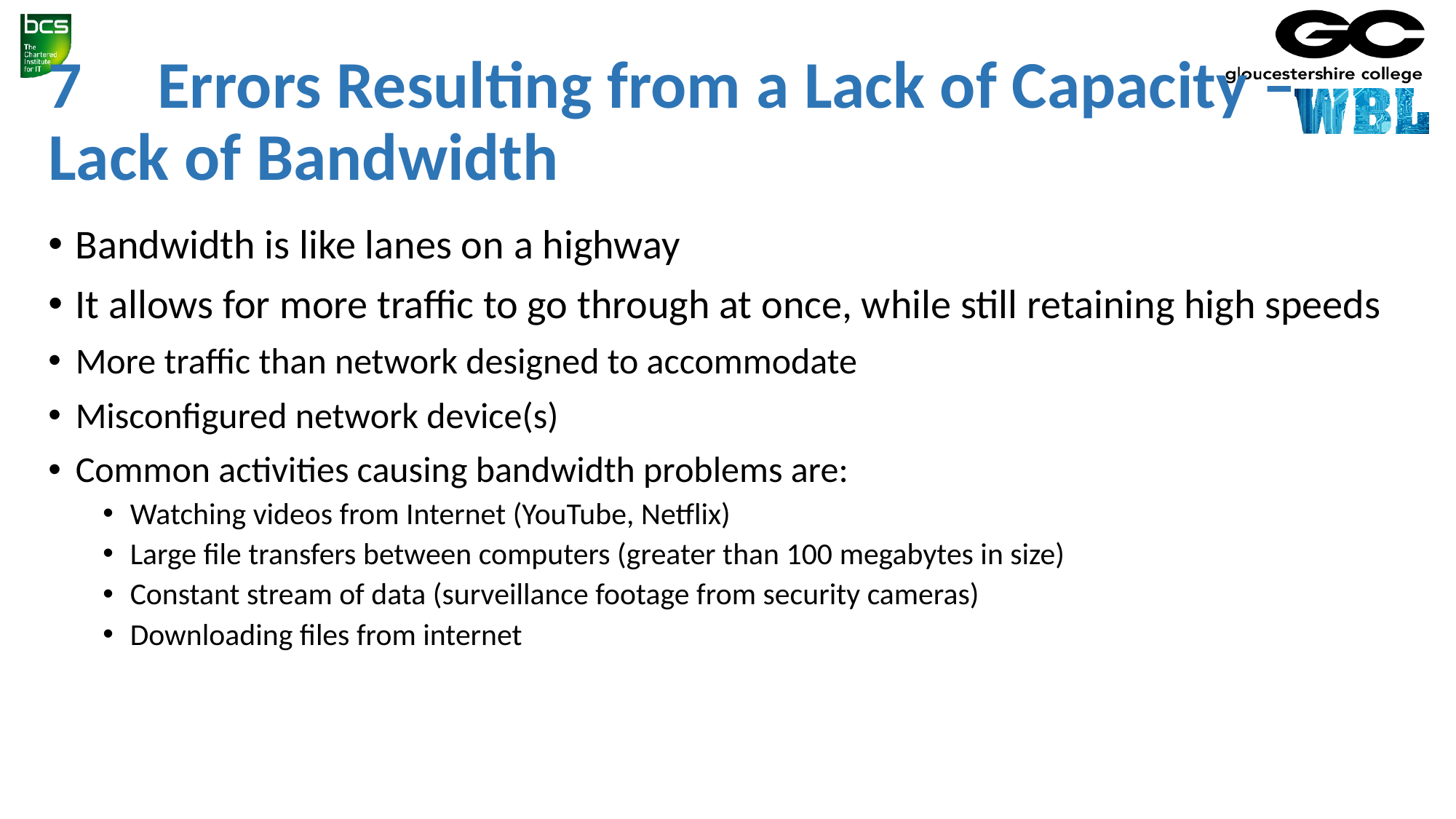

# 7	Errors Resulting from a Lack of Capacity – Lack of Bandwidth
Bandwidth is like lanes on a highway
It allows for more traffic to go through at once, while still retaining high speeds
More traffic than network designed to accommodate
Misconfigured network device(s)
Common activities causing bandwidth problems are:
Watching videos from Internet (YouTube, Netflix)
Large file transfers between computers (greater than 100 megabytes in size)
Constant stream of data (surveillance footage from security cameras)
Downloading files from internet